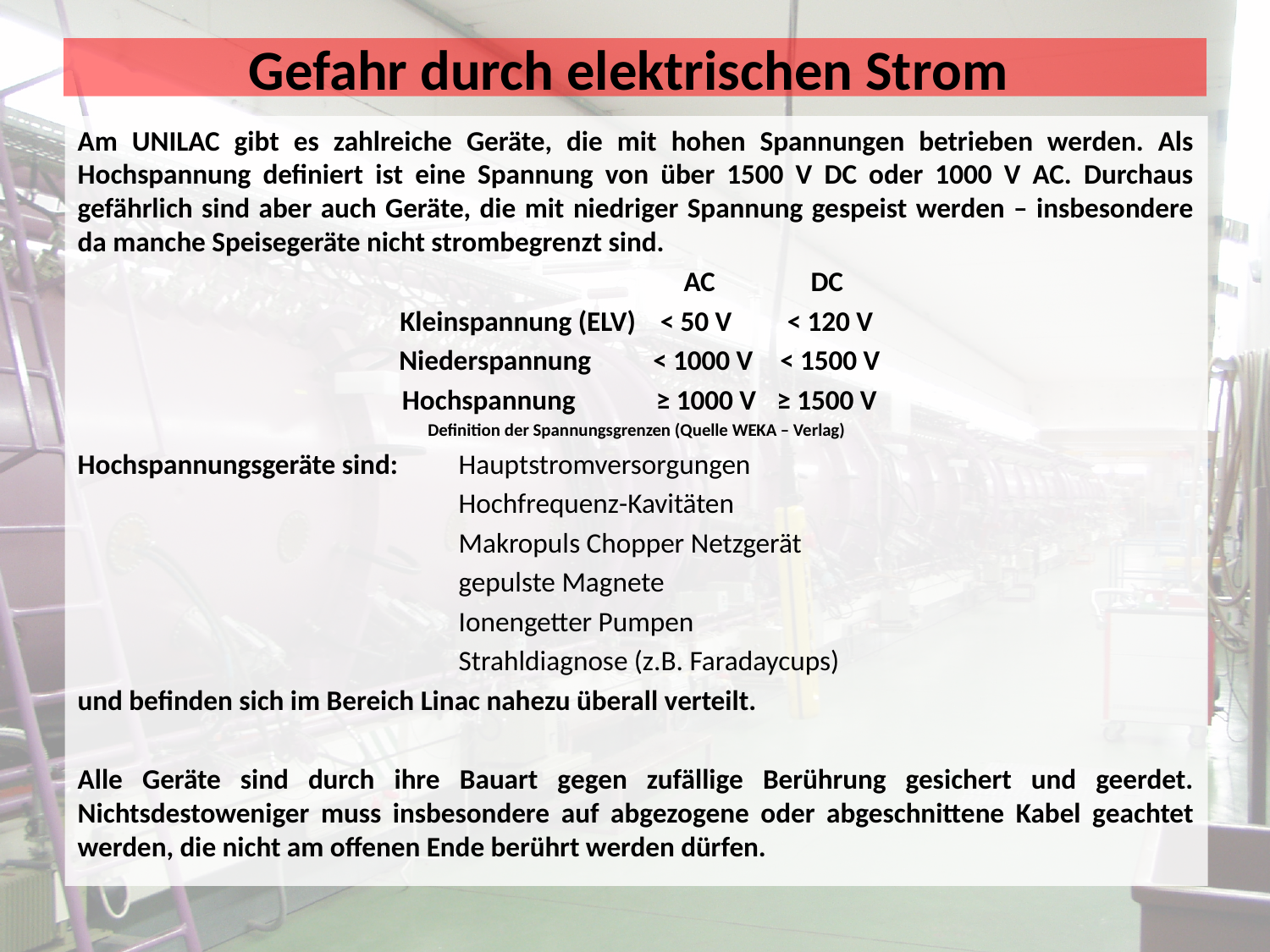

# Gefahr durch elektrischen Strom
Am UNILAC gibt es zahlreiche Geräte, die mit hohen Spannungen betrieben werden. Als Hochspannung definiert ist eine Spannung von über 1500 V DC oder 1000 V AC. Durchaus gefährlich sind aber auch Geräte, die mit niedriger Spannung gespeist werden – insbesondere da manche Speisegeräte nicht strombegrenzt sind.
		AC	DC
Kleinspannung (ELV)	 < 50 V	 < 120 V
 Niederspannung	 < 1000 V	 < 1500 V
 Hochspannung	 ≥ 1000 V	≥ 1500 V
Definition der Spannungsgrenzen (Quelle WEKA – Verlag)
Hochspannungsgeräte sind:	Hauptstromversorgungen
			Hochfrequenz-Kavitäten
			Makropuls Chopper Netzgerät
			gepulste Magnete
			Ionengetter Pumpen
			Strahldiagnose (z.B. Faradaycups)
und befinden sich im Bereich Linac nahezu überall verteilt.

Alle Geräte sind durch ihre Bauart gegen zufällige Berührung gesichert und geerdet. Nichtsdestoweniger muss insbesondere auf abgezogene oder abgeschnittene Kabel geachtet werden, die nicht am offenen Ende berührt werden dürfen.